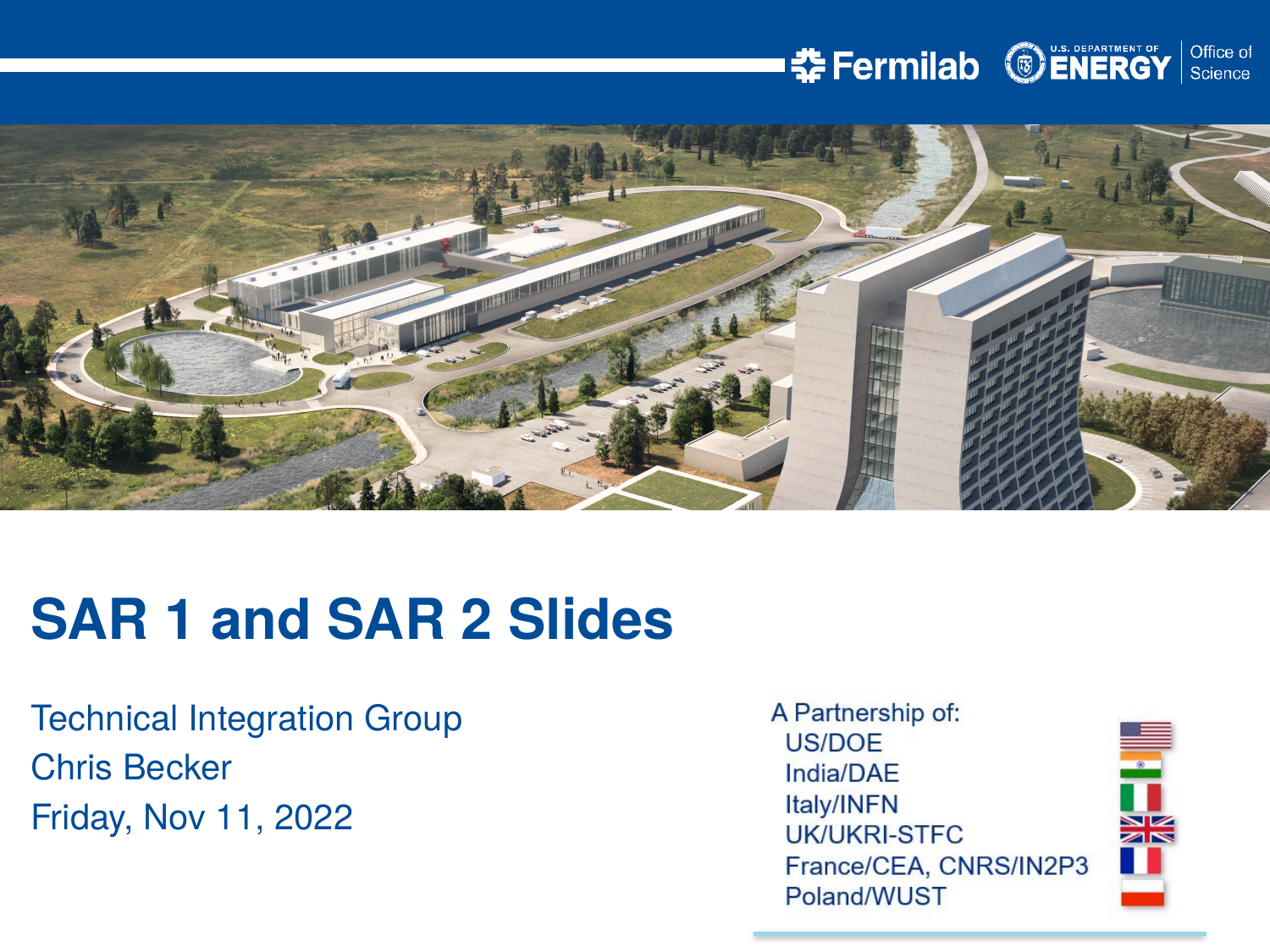

SAR 1 and SAR 2 Slides
Technical Integration Group
Chris Becker
Friday, Nov 11, 2022